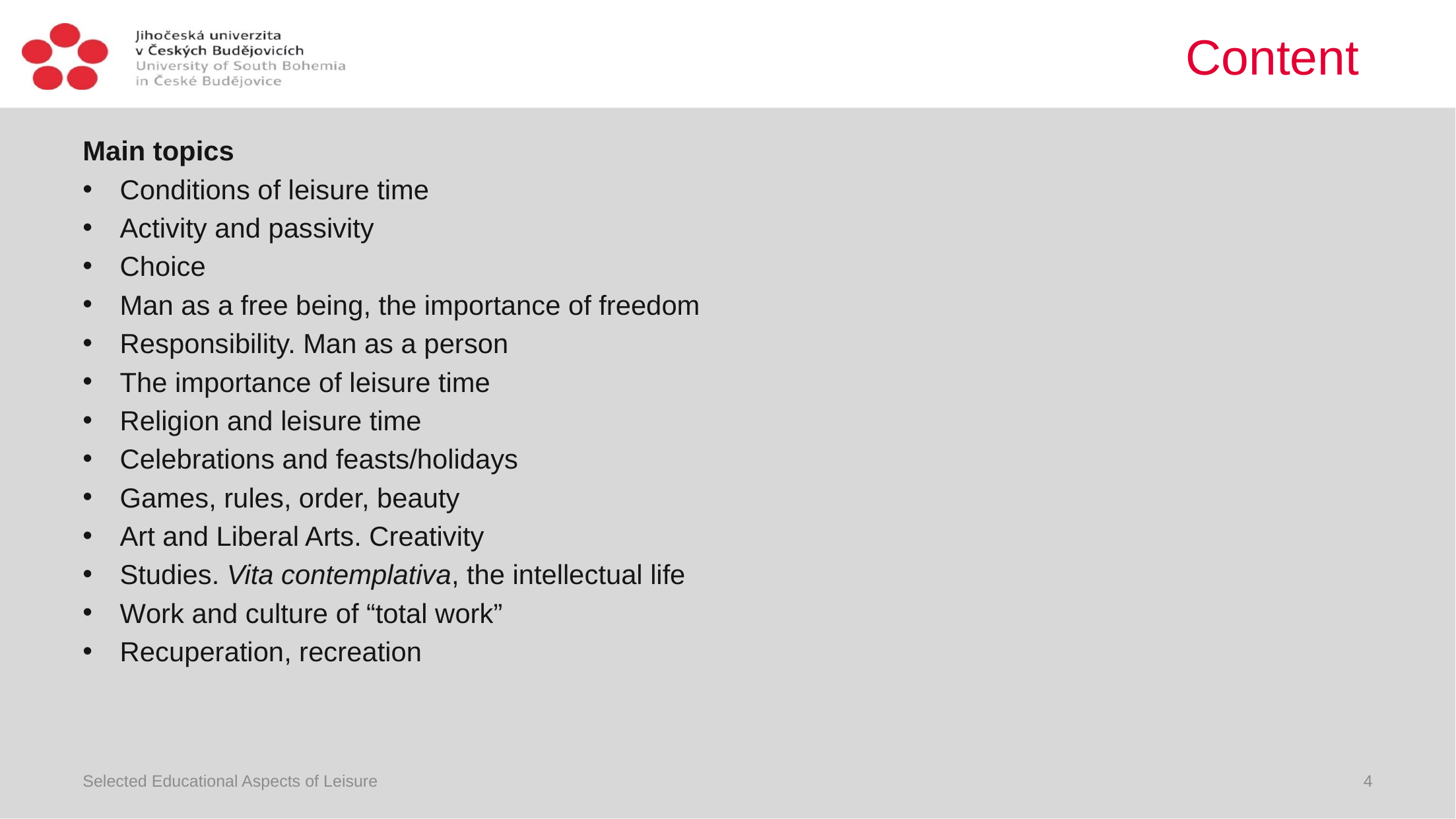

# Content
Main topics
Conditions of leisure time
Activity and passivity
Choice
Man as a free being, the importance of freedom
Responsibility. Man as a person
The importance of leisure time
Religion and leisure time
Celebrations and feasts/holidays
Games, rules, order, beauty
Art and Liberal Arts. Creativity
Studies. Vita contemplativa, the intellectual life
Work and culture of “total work”
Recuperation, recreation

Selected Educational Aspects of Leisure
4